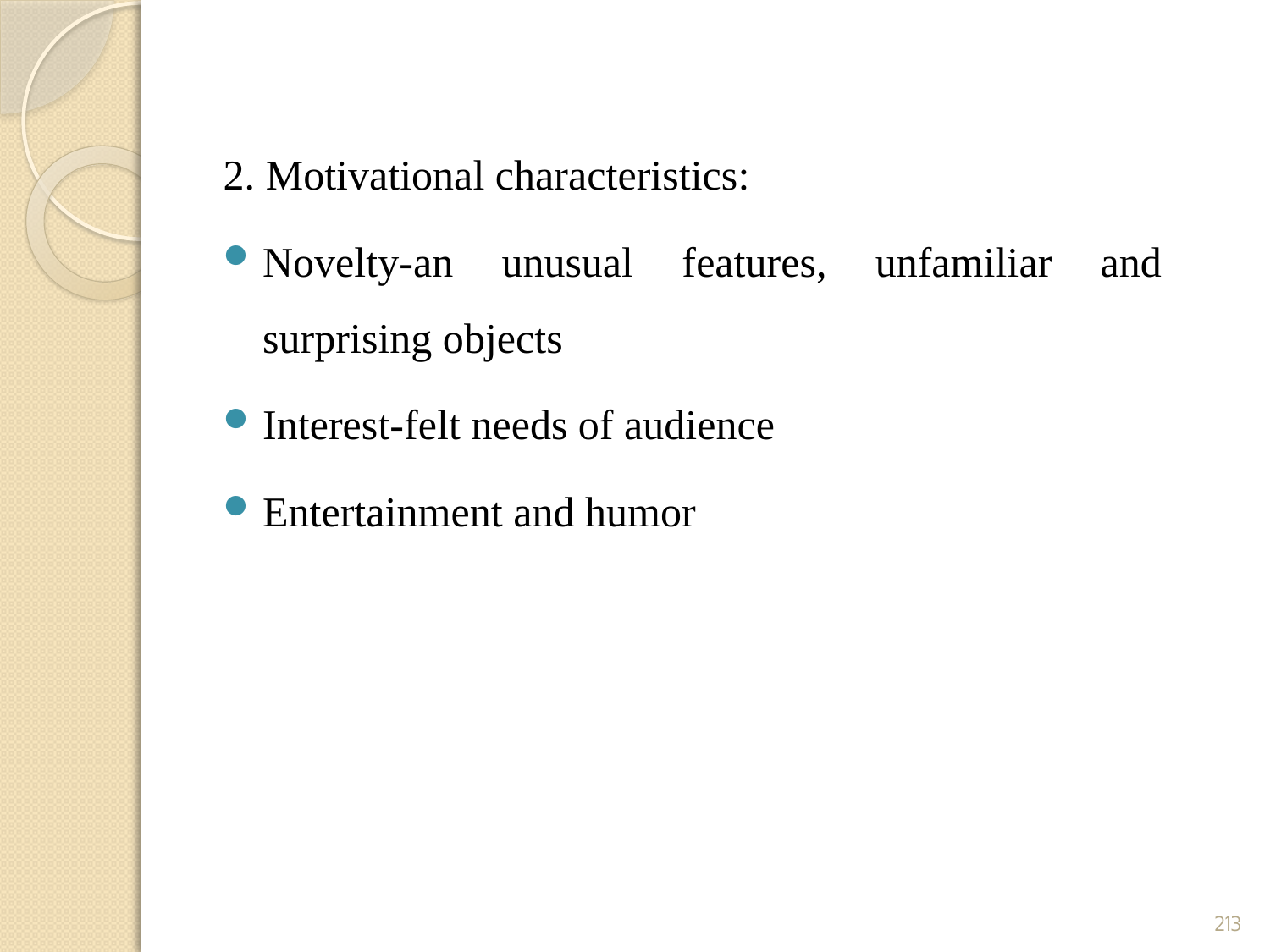

2. Motivational characteristics:
Novelty-an unusual features, unfamiliar and surprising objects
Interest-felt needs of audience
Entertainment and humor

213